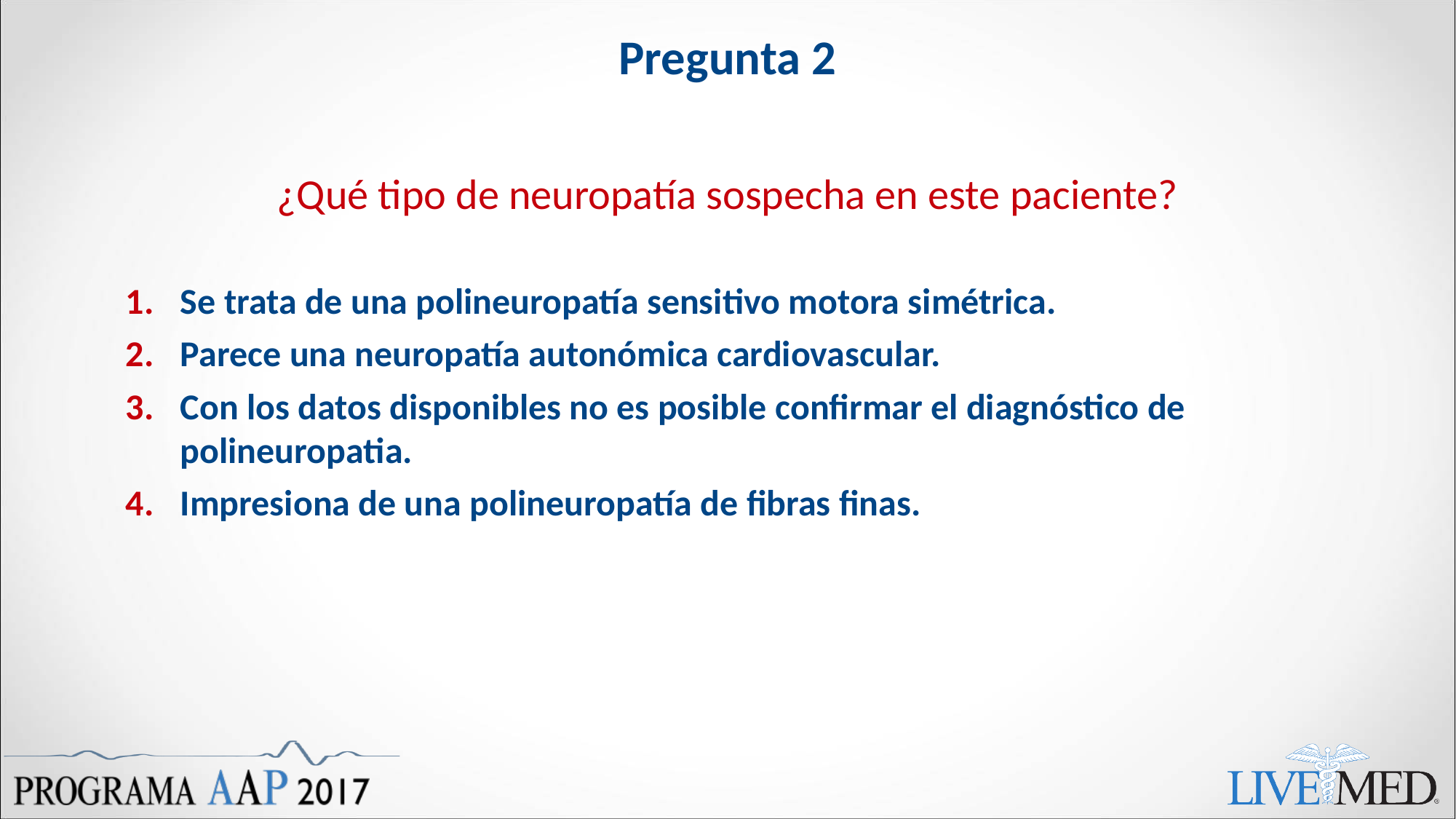

# Pregunta 2
¿Qué tipo de neuropatía sospecha en este paciente?
Se trata de una polineuropatía sensitivo motora simétrica.
Parece una neuropatía autonómica cardiovascular.
Con los datos disponibles no es posible confirmar el diagnóstico de polineuropatia.
Impresiona de una polineuropatía de fibras finas.